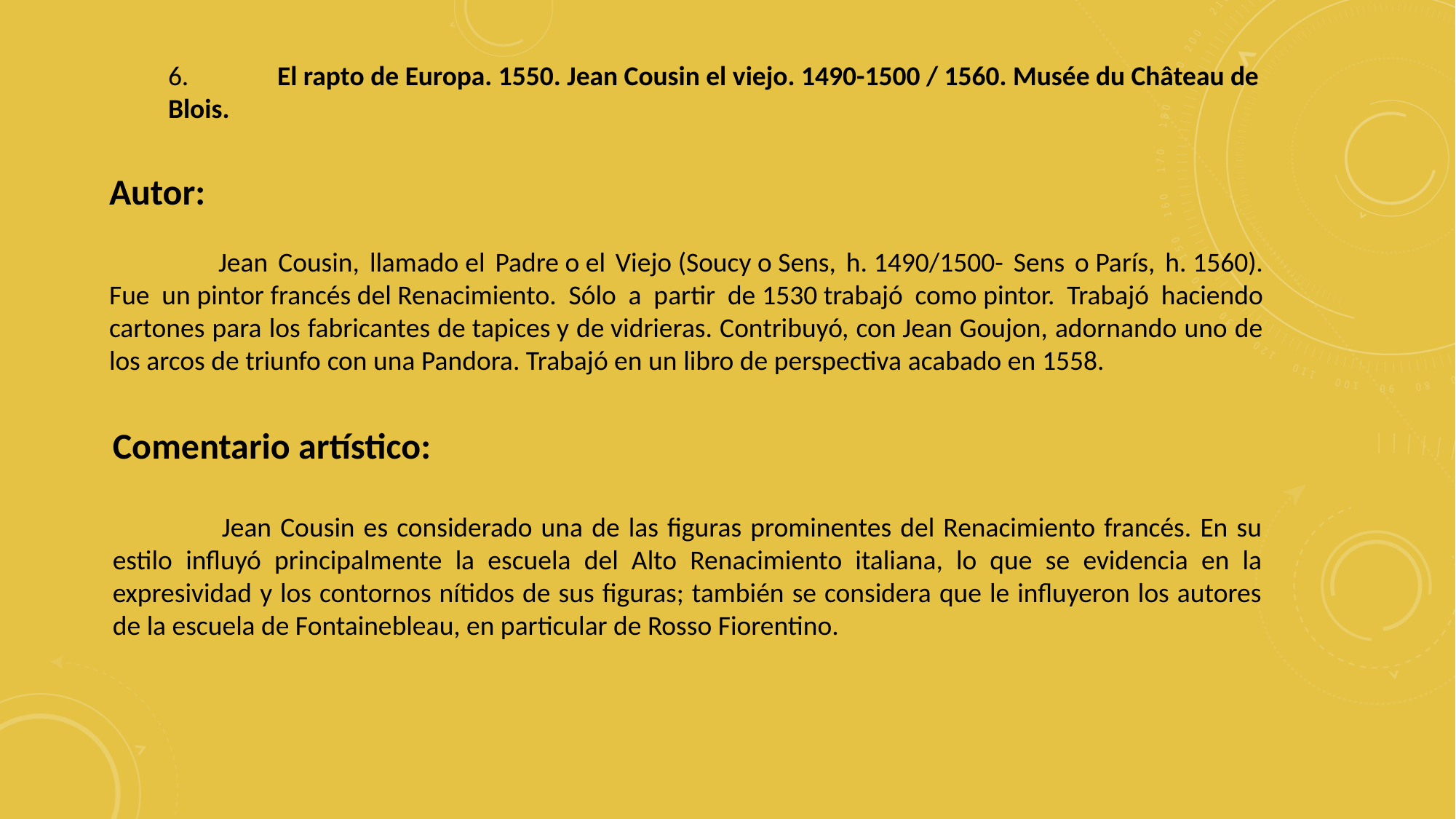

6.	El rapto de Europa. 1550. Jean Cousin el viejo. 1490-1500 / 1560. Musée du Château de Blois.
Autor:

	Jean Cousin, llamado el Padre o el Viejo (Soucy o Sens, h. 1490/1500- Sens o París, h. 1560). Fue un pintor francés del Renacimiento. Sólo a partir de 1530 trabajó como pintor. Trabajó haciendo cartones para los fabricantes de tapices y de vidrieras. Contribuyó, con Jean Goujon, adornando uno de los arcos de triunfo con una Pandora. Trabajó en un libro de perspectiva acabado en 1558.

Comentario artístico:

	Jean Cousin es considerado una de las figuras prominentes del Renacimiento francés. En su estilo influyó principalmente la escuela del Alto Renacimiento italiana, lo que se evidencia en la expresividad y los contornos nítidos de sus figuras; también se considera que le influyeron los autores de la escuela de Fontainebleau, en particular de Rosso Fiorentino.